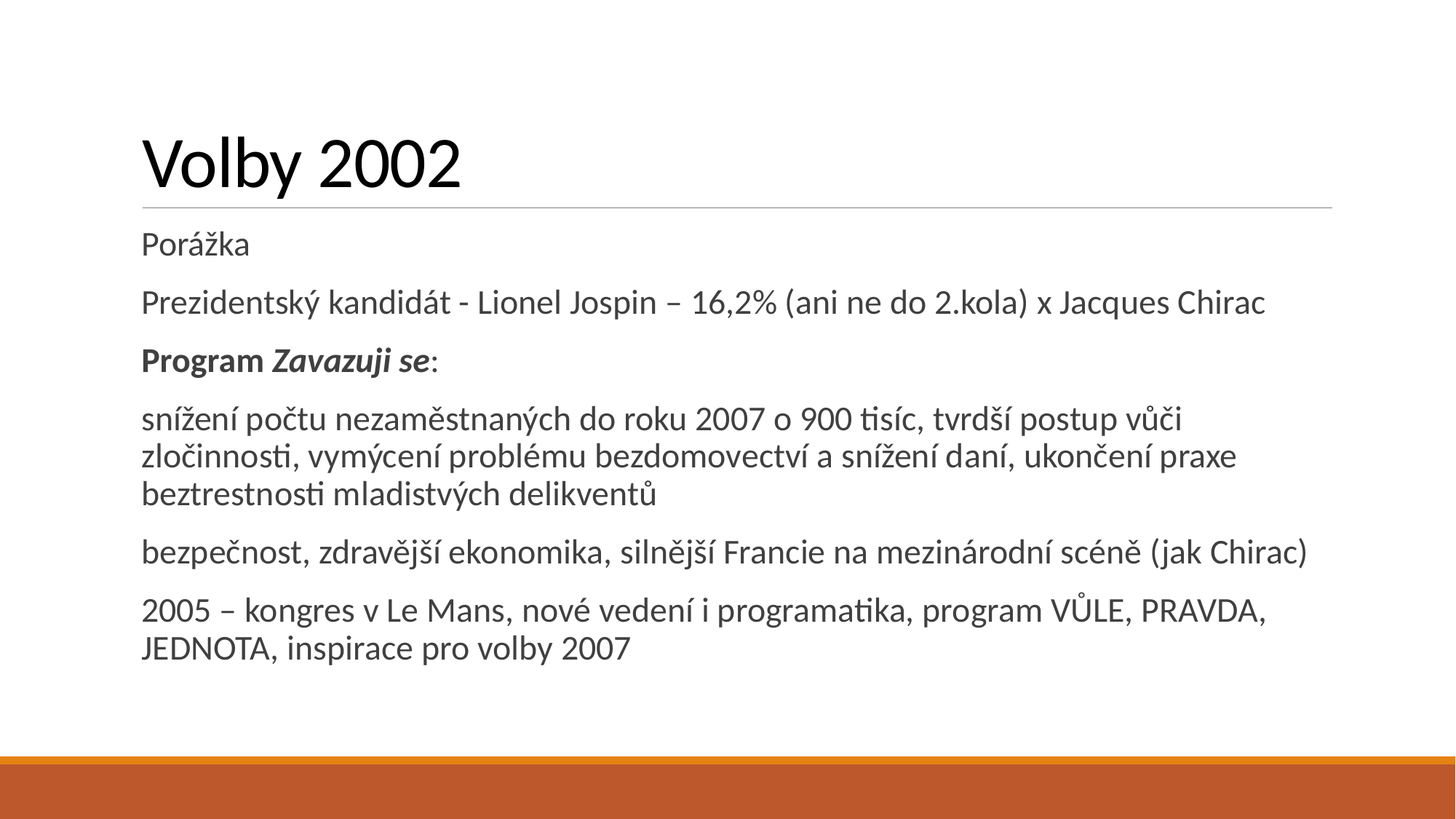

# Volby 2002
Porážka
Prezidentský kandidát - Lionel Jospin – 16,2% (ani ne do 2.kola) x Jacques Chirac
Program Zavazuji se:
snížení počtu nezaměstnaných do roku 2007 o 900 tisíc, tvrdší postup vůči zločinnosti, vymýcení problému bezdomovectví a snížení daní, ukončení praxe beztrestnosti mladistvých delikventů
bezpečnost, zdravější ekonomika, silnější Francie na mezinárodní scéně (jak Chirac)
2005 – kongres v Le Mans, nové vedení i programatika, program VŮLE, PRAVDA, JEDNOTA, inspirace pro volby 2007